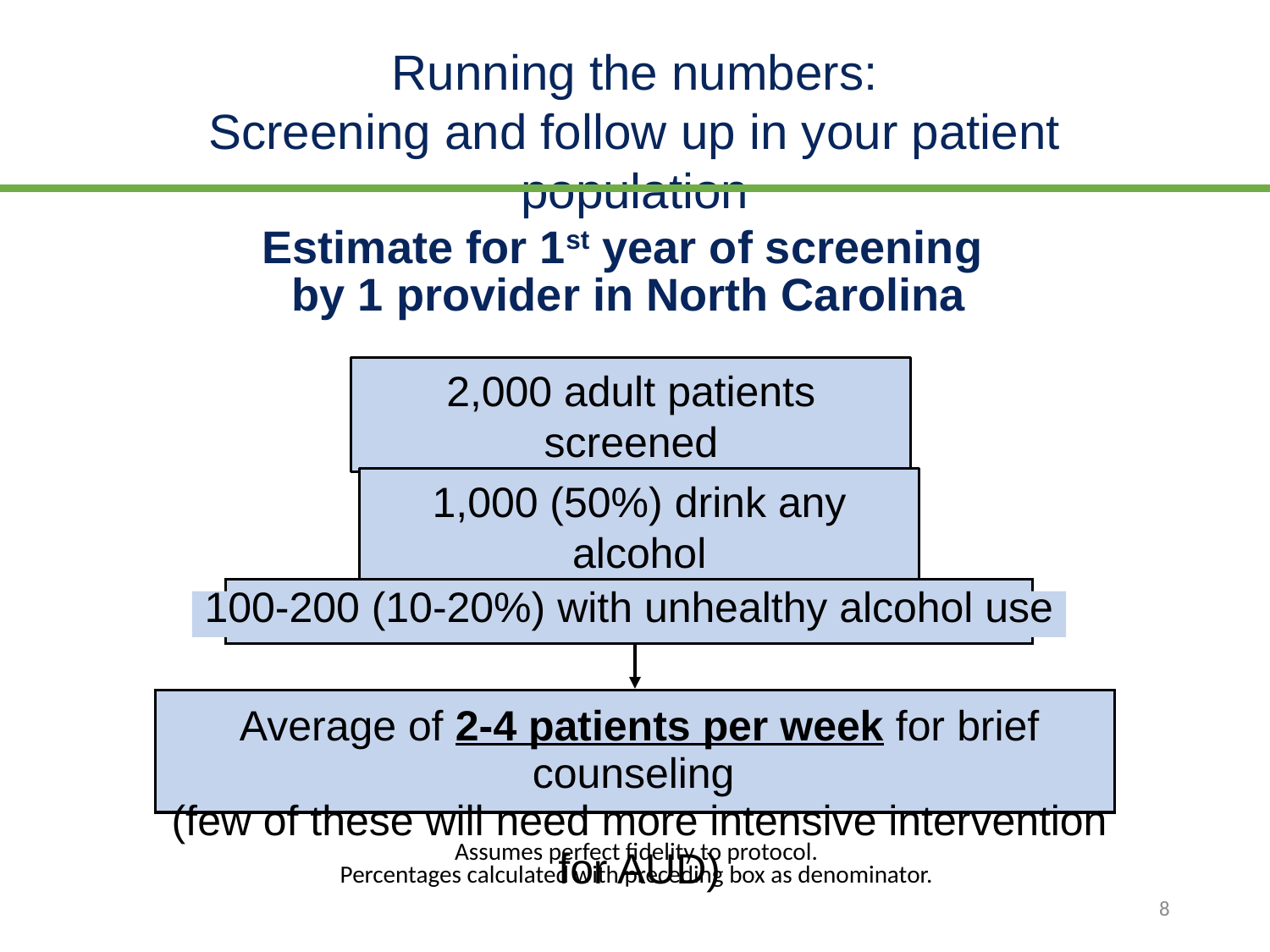

Running the numbers:
Screening and follow up in your patient population
Estimate for 1st year of screening
by 1 provider in North Carolina
2,000 adult patients screened
1,000 (50%) drink any alcohol

100-200 (10-20%) with unhealthy alcohol use

Average of 2-4 patients per week for brief counseling
(few of these will need more intensive intervention for AUD)
Assumes perfect fidelity to protocol.
Percentages calculated with preceding box as denominator.
8